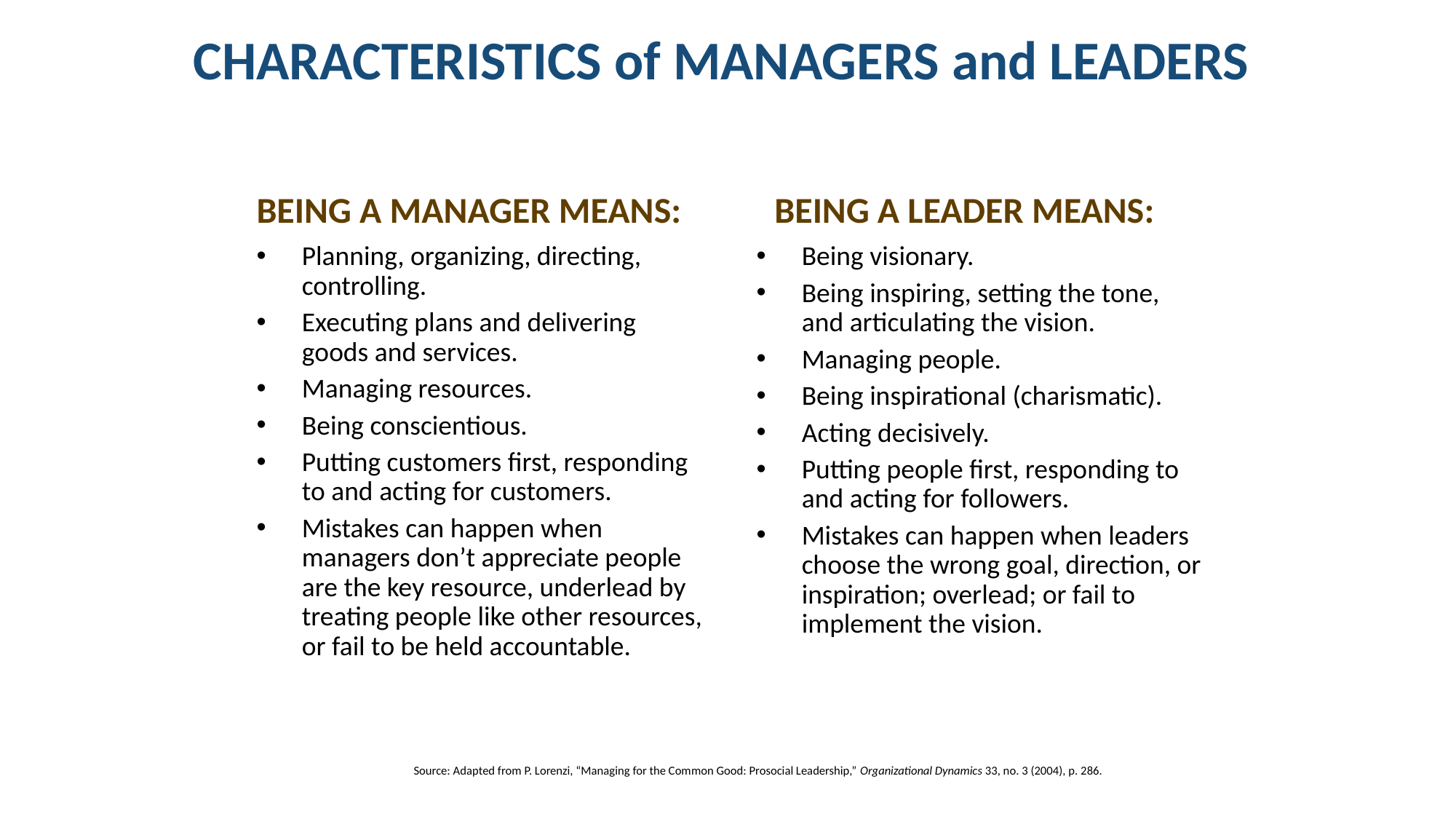

# CHARACTERISTICS of MANAGERS and LEADERS
BEING A MANAGER MEANS:
BEING A LEADER MEANS:
Planning, organizing, directing, controlling.
Executing plans and delivering goods and services.
Managing resources.
Being conscientious.
Putting customers first, responding to and acting for customers.
Mistakes can happen when managers don’t appreciate people are the key resource, underlead by treating people like other resources, or fail to be held accountable.
Being visionary.
Being inspiring, setting the tone, and articulating the vision.
Managing people.
Being inspirational (charismatic).
Acting decisively.
Putting people first, responding to and acting for followers.
Mistakes can happen when leaders choose the wrong goal, direction, or inspiration; overlead; or fail to implement the vision.
Source: Adapted from P. Lorenzi, “Managing for the Common Good: Prosocial Leadership,” Organizational Dynamics 33, no. 3 (2004), p. 286.
Copyright ©McGraw-Hill Education. Permission required for reproduction or display.